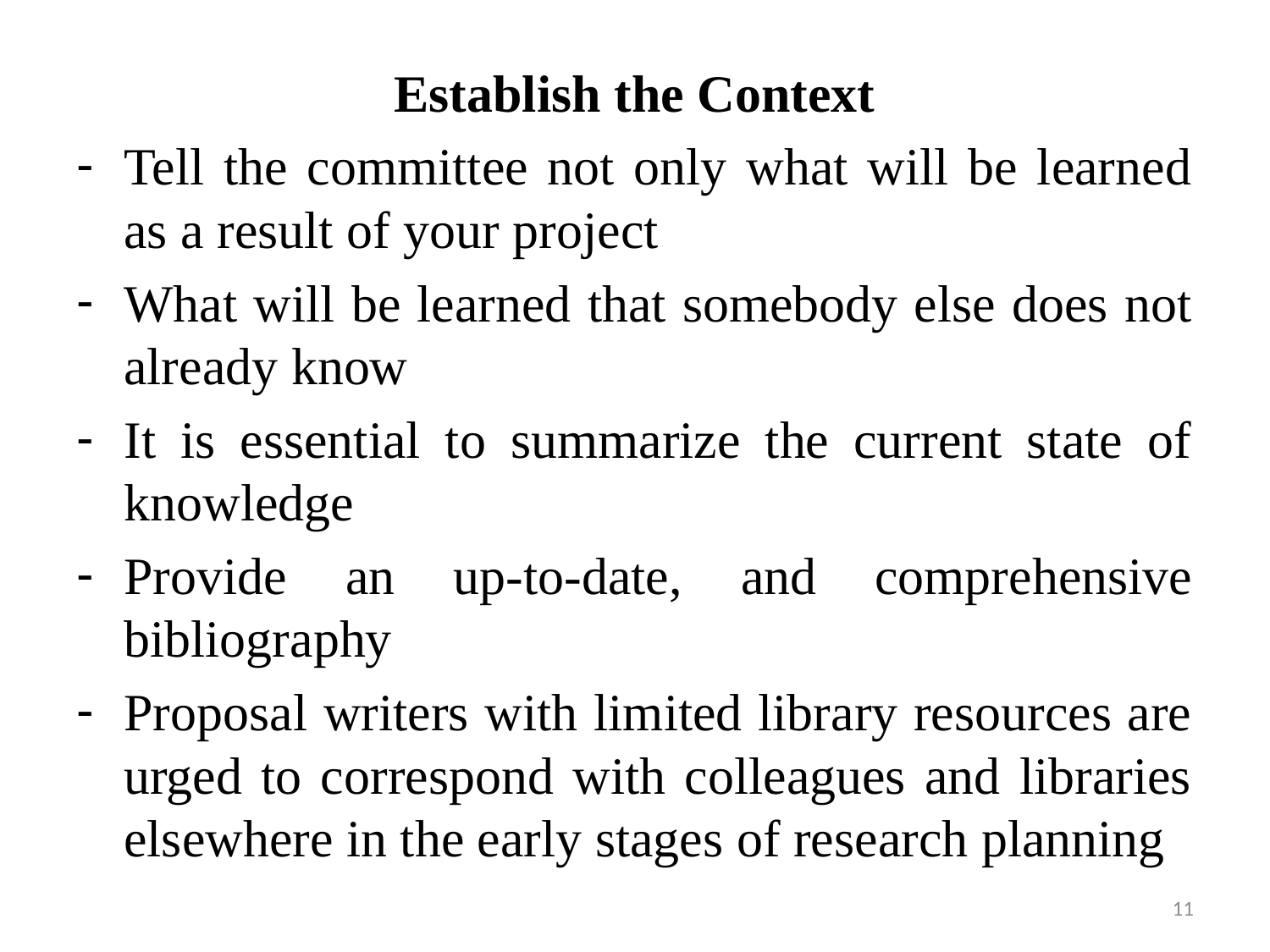

Establish the Context
Tell the committee not only what will be learned as a result of your project
What will be learned that somebody else does not already know
It is essential to summarize the current state of knowledge
Provide an up-to-date, and comprehensive bibliography
Proposal writers with limited library resources are urged to correspond with colleagues and libraries elsewhere in the early stages of research planning
11